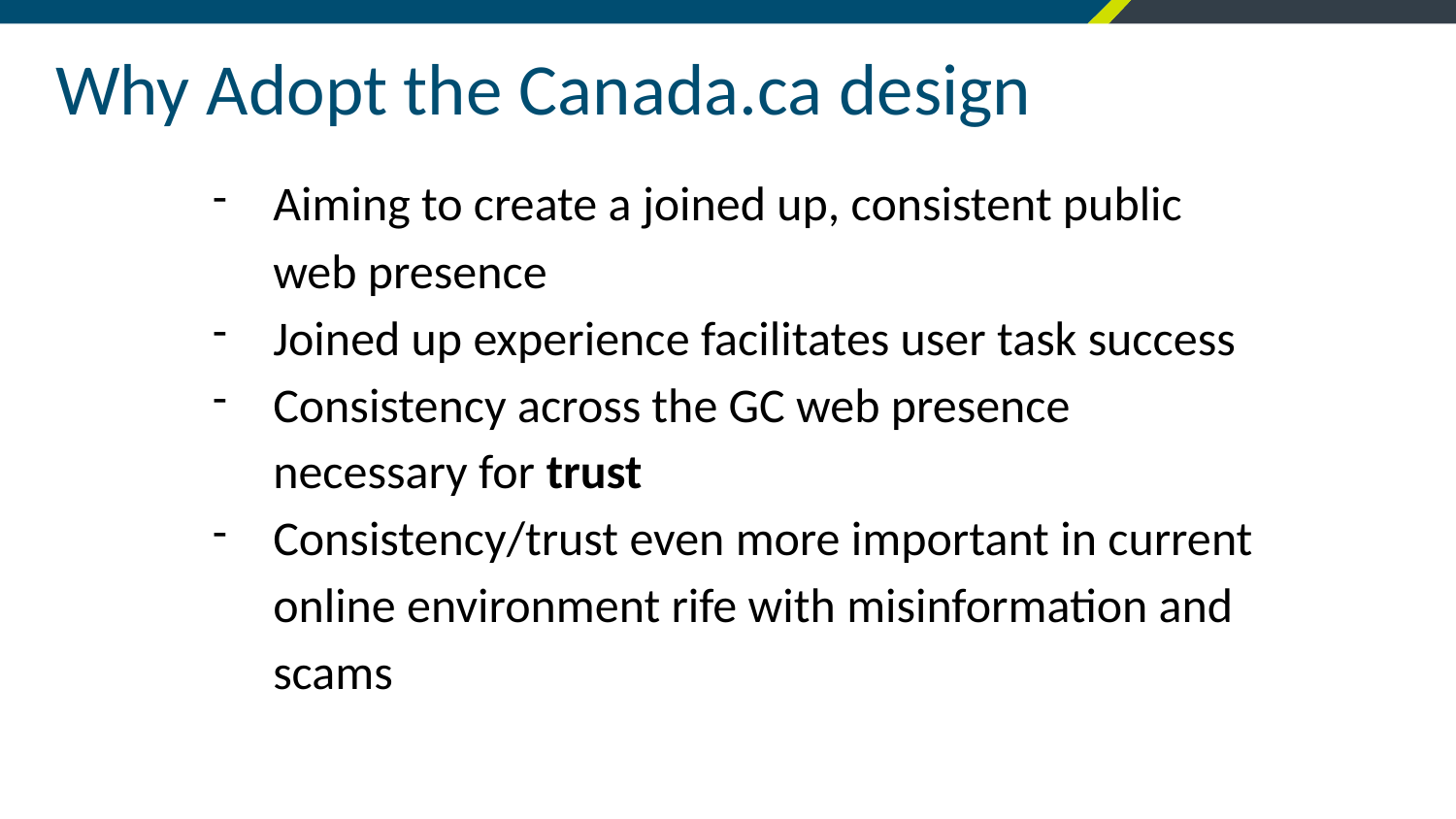

# Why Adopt the Canada.ca design
Aiming to create a joined up, consistent public web presence
Joined up experience facilitates user task success
Consistency across the GC web presence necessary for trust
Consistency/trust even more important in current online environment rife with misinformation and scams